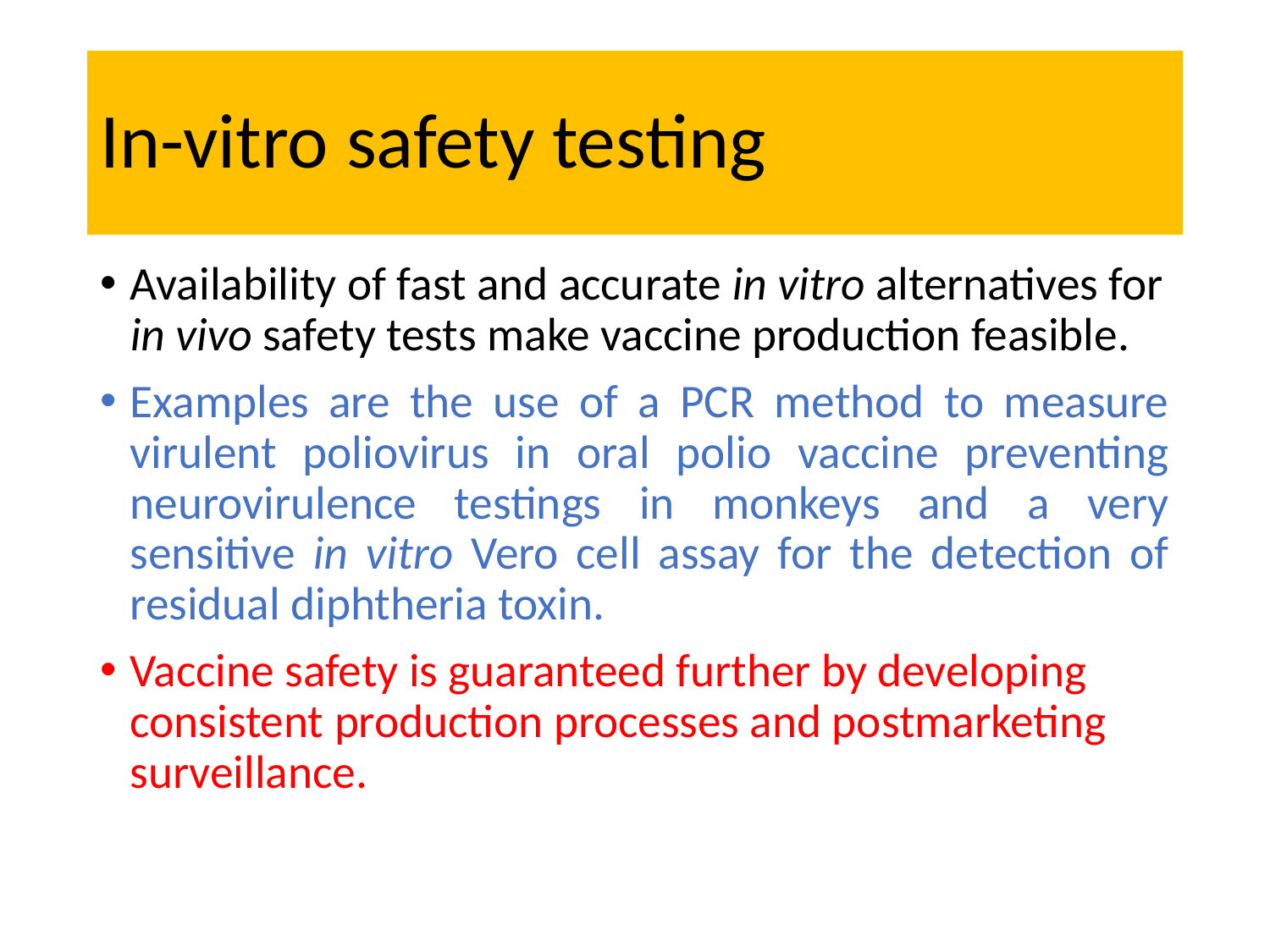

# In-vitro safety testing
Availability of fast and accurate in vitro alternatives for in vivo safety tests make vaccine production feasible.
Examples are the use of a PCR method to measure virulent poliovirus in oral polio vaccine preventing neurovirulence testings in monkeys and a very sensitive in vitro Vero cell assay for the detection of residual diphtheria toxin.
Vaccine safety is guaranteed further by developing consistent production processes and postmarketing surveillance.